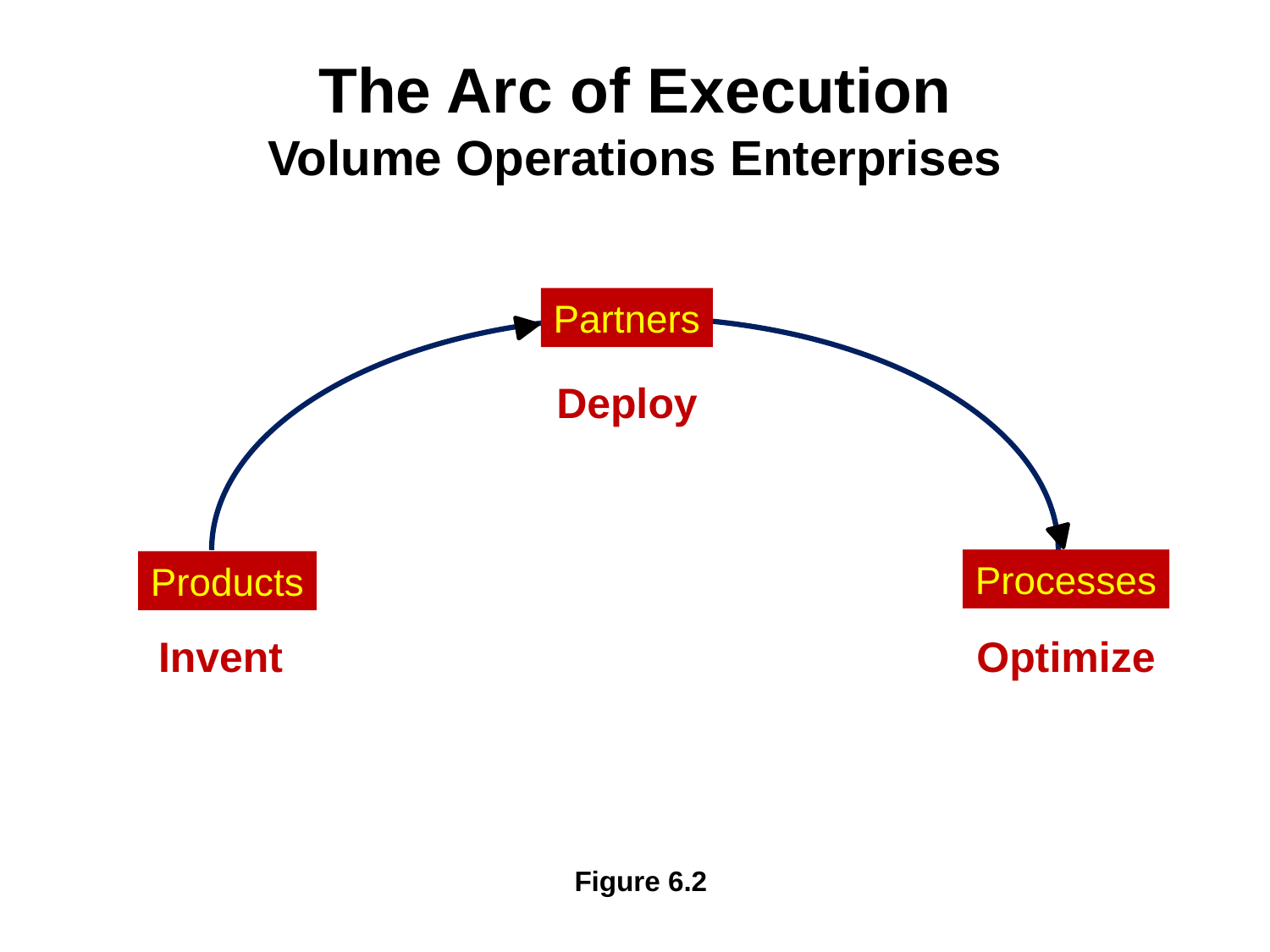

# The Arc of Execution Volume Operations Enterprises
Partners

Deploy

Processes
Products
Invent
Optimize
Figure 6.2